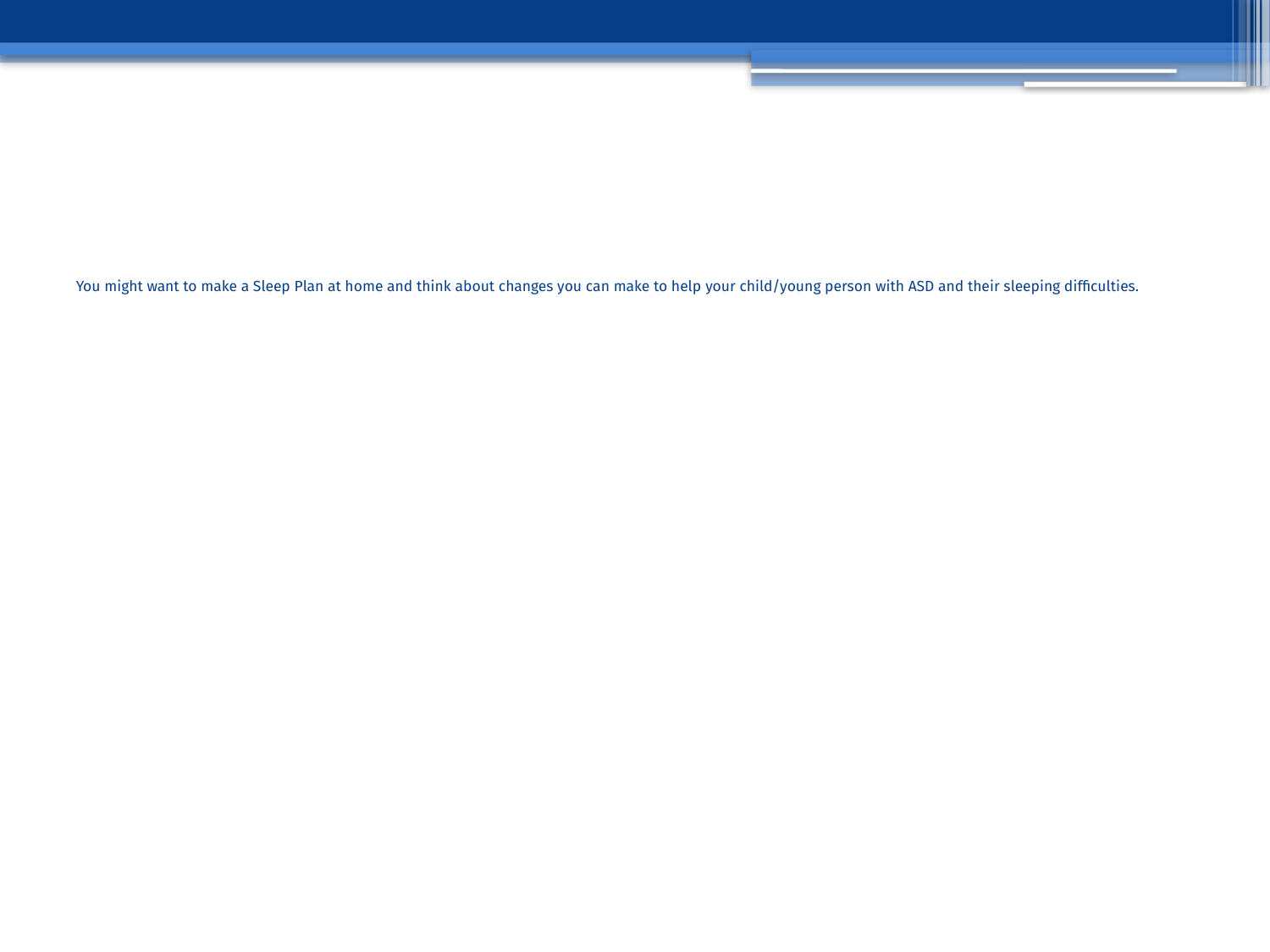

# You might want to make a Sleep Plan at home and think about changes you can make to help your child/young person with ASD and their sleeping difficulties.